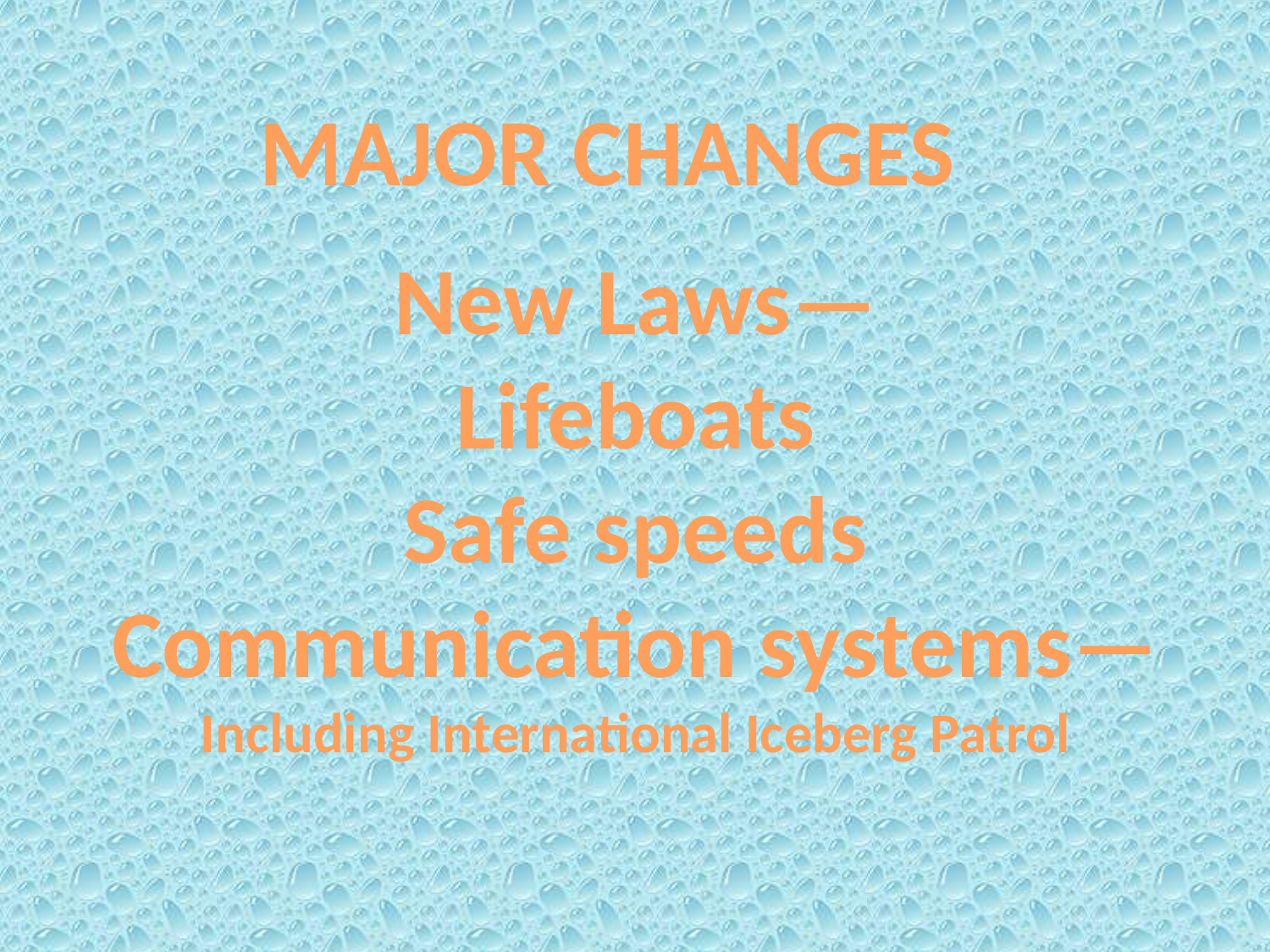

MAJOR CHANGES
New Laws—
Lifeboats
Safe speeds
Communication systems—
Including International Iceberg Patrol